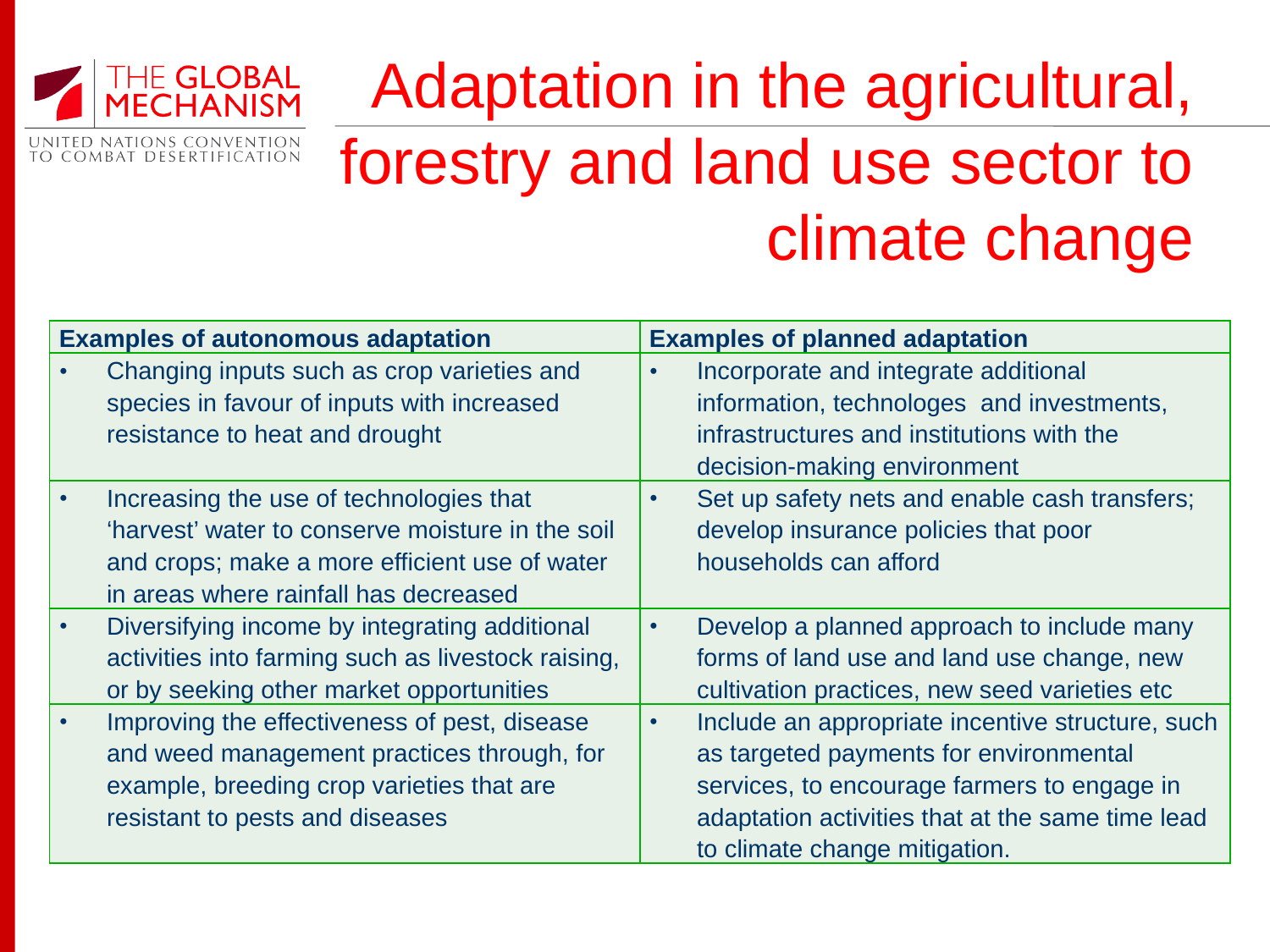

# Adaptation in the agricultural, forestry and land use sector to climate change
| Examples of autonomous adaptation | Examples of planned adaptation |
| --- | --- |
| Changing inputs such as crop varieties and species in favour of inputs with increased resistance to heat and drought | Incorporate and integrate additional information, technologes and investments, infrastructures and institutions with the decision-making environment |
| Increasing the use of technologies that ‘harvest’ water to conserve moisture in the soil and crops; make a more efficient use of water in areas where rainfall has decreased | Set up safety nets and enable cash transfers; develop insurance policies that poor households can afford |
| Diversifying income by integrating additional activities into farming such as livestock raising, or by seeking other market opportunities | Develop a planned approach to include many forms of land use and land use change, new cultivation practices, new seed varieties etc |
| Improving the effectiveness of pest, disease and weed management practices through, for example, breeding crop varieties that are resistant to pests and diseases | Include an appropriate incentive structure, such as targeted payments for environmental services, to encourage farmers to engage in adaptation activities that at the same time lead to climate change mitigation. |